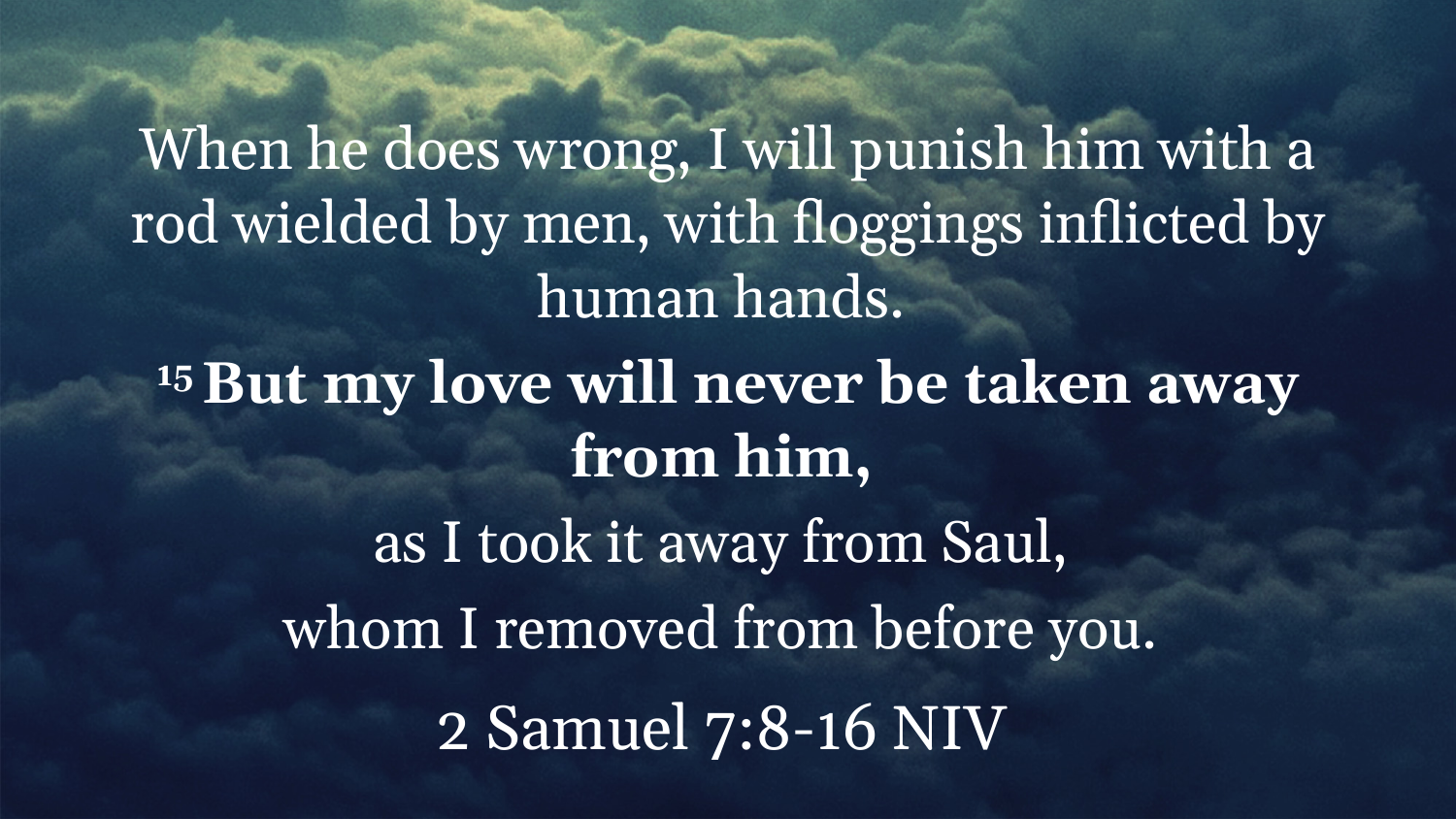

When he does wrong, I will punish him with a rod wielded by men, with floggings inflicted by human hands.
15 But my love will never be taken away from him,
as I took it away from Saul,
whom I removed from before you.
2 Samuel 7:8-16 NIV